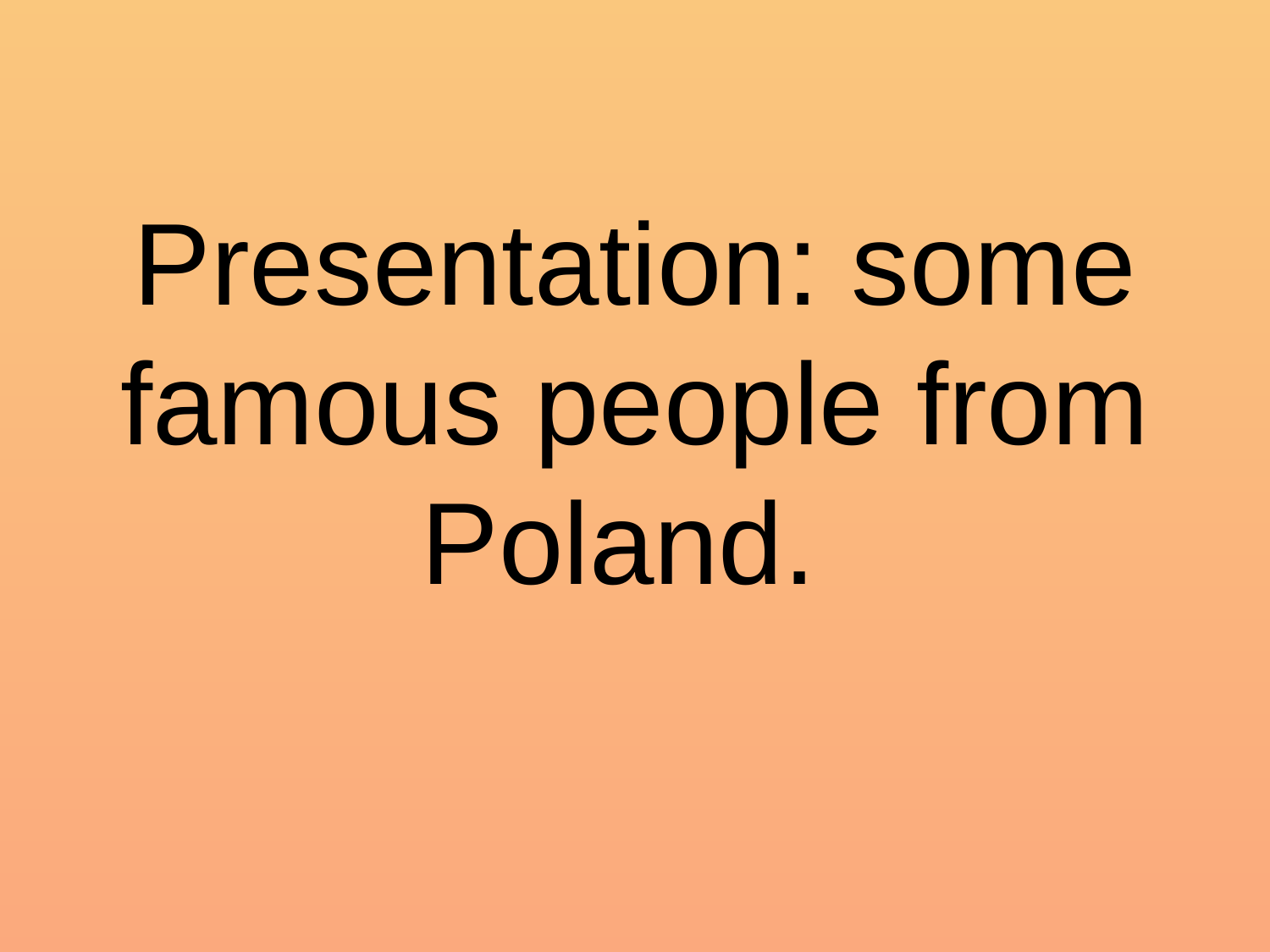

# Presentation: some famous people from Poland.